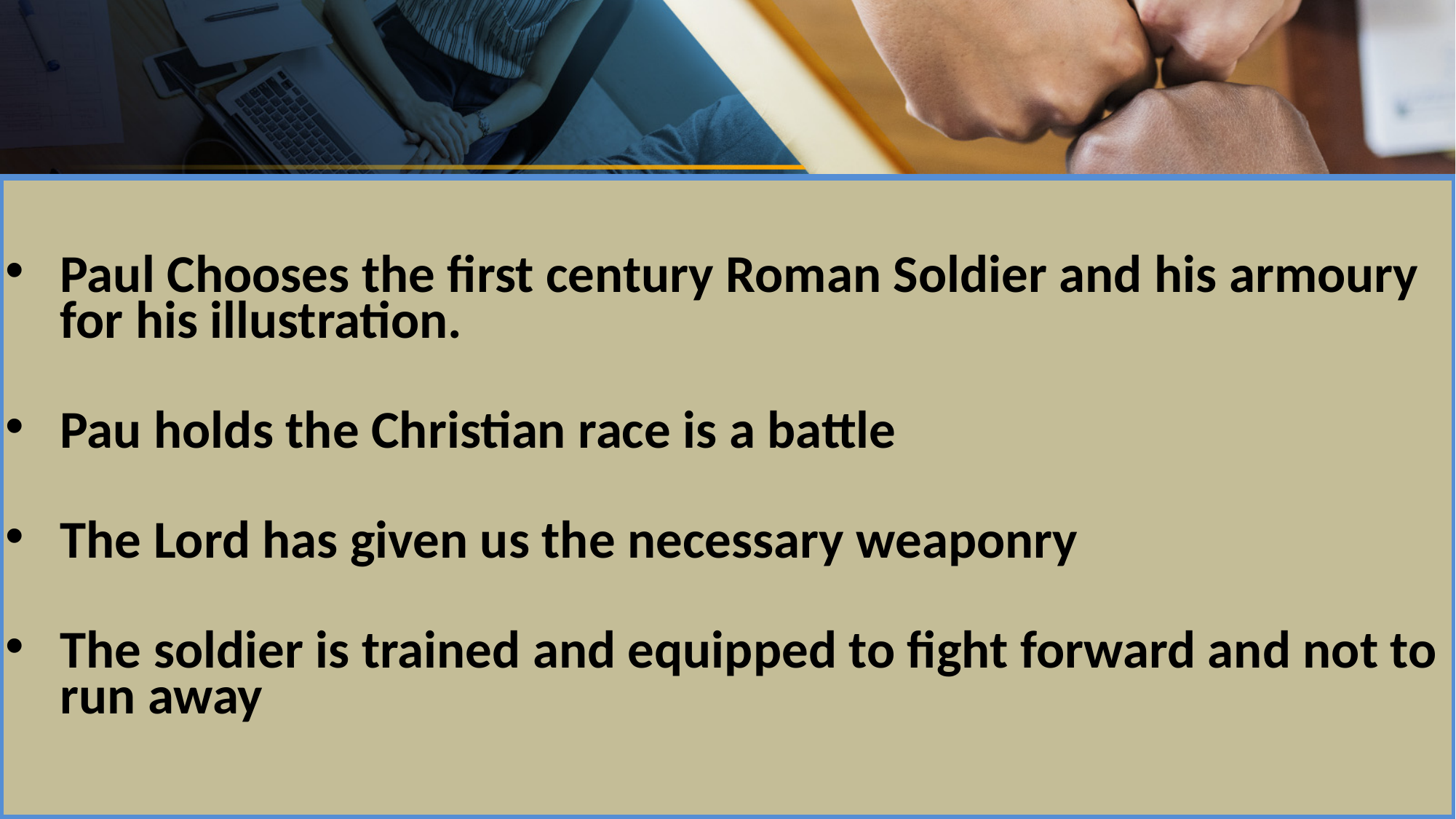

# .

Paul Chooses the first century Roman Soldier and his armoury for his illustration.

Pau holds the Christian race is a battle

The Lord has given us the necessary weaponry

The soldier is trained and equipped to fight forward and not to run away